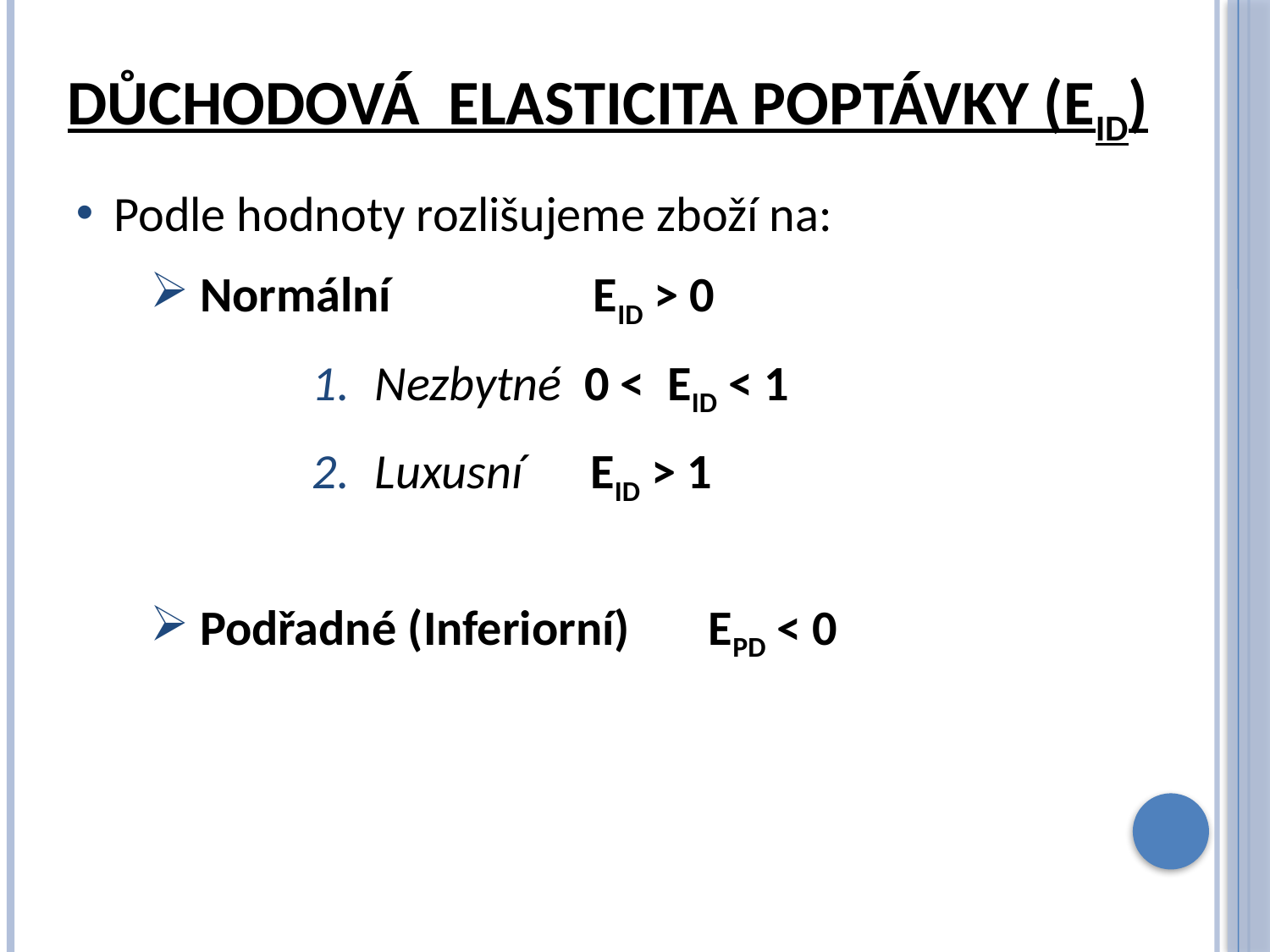

# Důchodová  elasticita poptávky (EID)
Podle hodnoty rozlišujeme zboží na:
Normální                  EID ˃ 0
Nezbytné  0 ˂  EID ˂ 1
Luxusní      EID ˃ 1

Podřadné (Inferiorní)       EPD ˂ 0